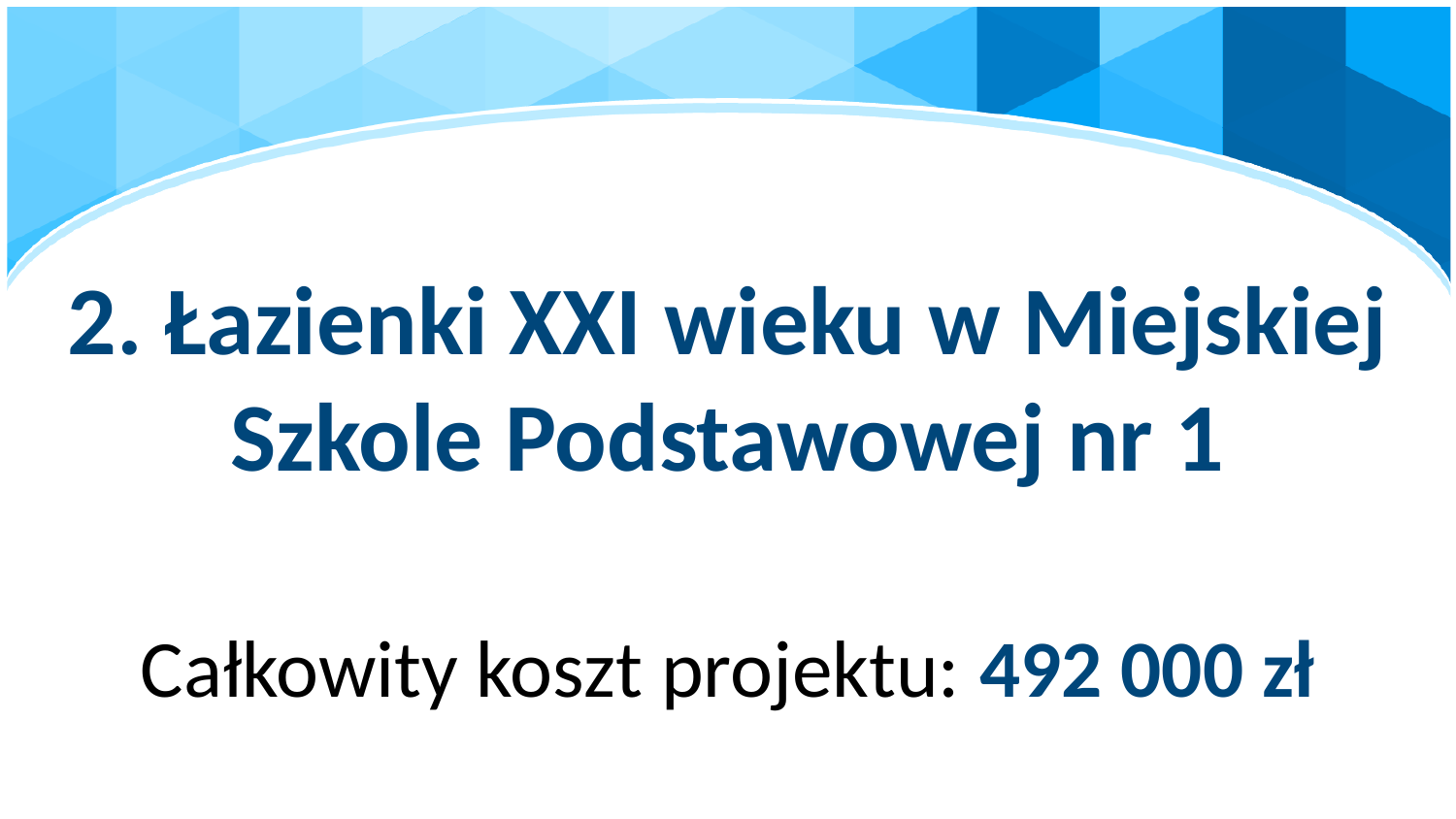

# 2. Łazienki XXI wieku w Miejskiej Szkole Podstawowej nr 1
Całkowity koszt projektu: 492 000 zł